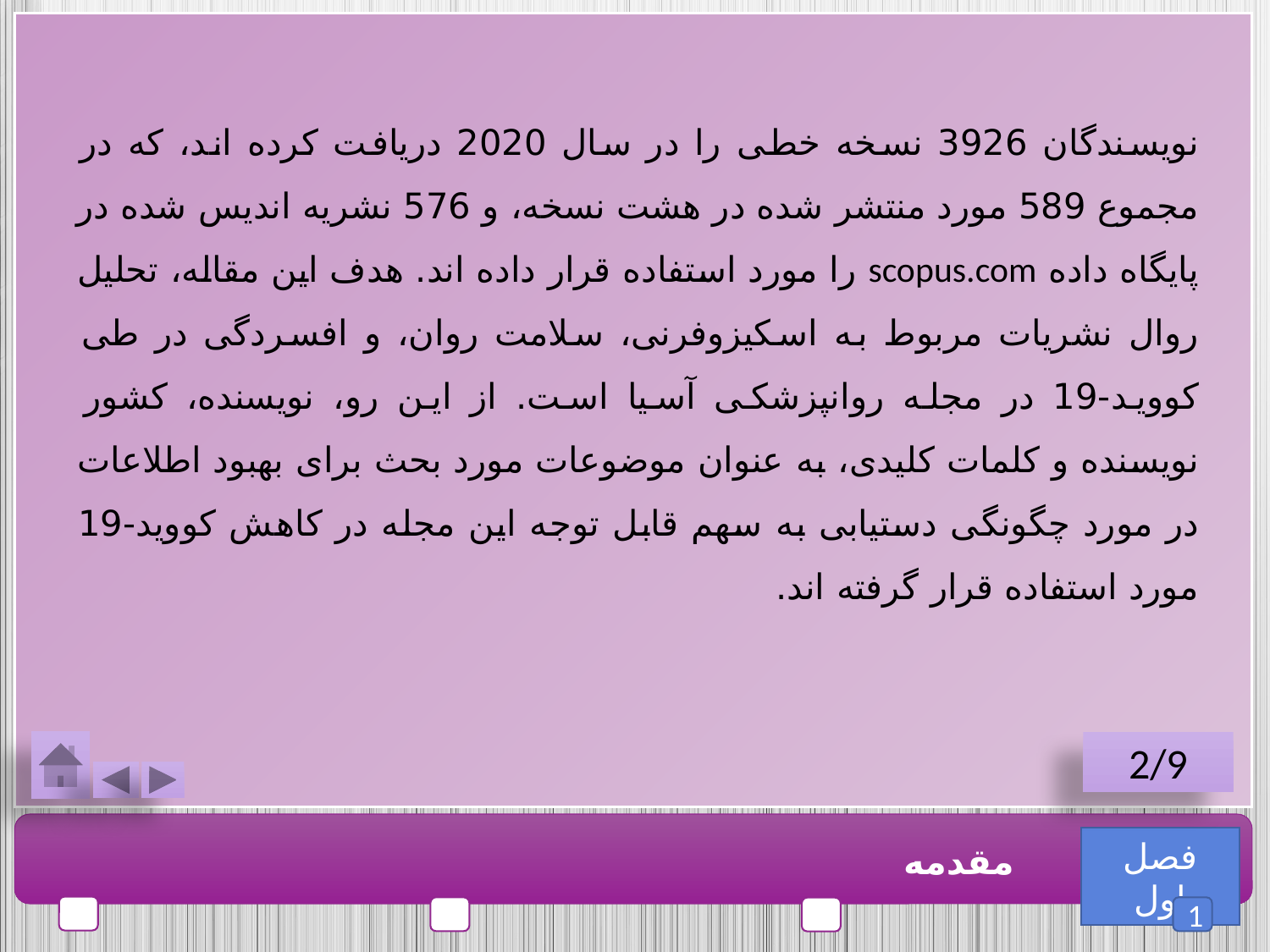

نویسندگان 3926 نسخه خطی را در سال 2020 دریافت کرده اند، که در مجموع 589 مورد منتشر شده در هشت نسخه، و 576 نشریه اندیس شده در پایگاه داده scopus.com را مورد استفاده قرار داده اند. هدف این مقاله، تحلیل روال نشریات مربوط به اسکیزوفرنی، سلامت روان، و افسردگی در طی کووید-19 در مجله روانپزشکی آسیا است. از این رو، نویسنده، کشور نویسنده و کلمات کلیدی، به عنوان موضوعات مورد بحث برای بهبود اطلاعات در مورد چگونگی دستیابی به سهم قابل توجه این مجله در کاهش کووید-19 مورد استفاده قرار گرفته اند.

2/9

فصل اول
مقدمه

1